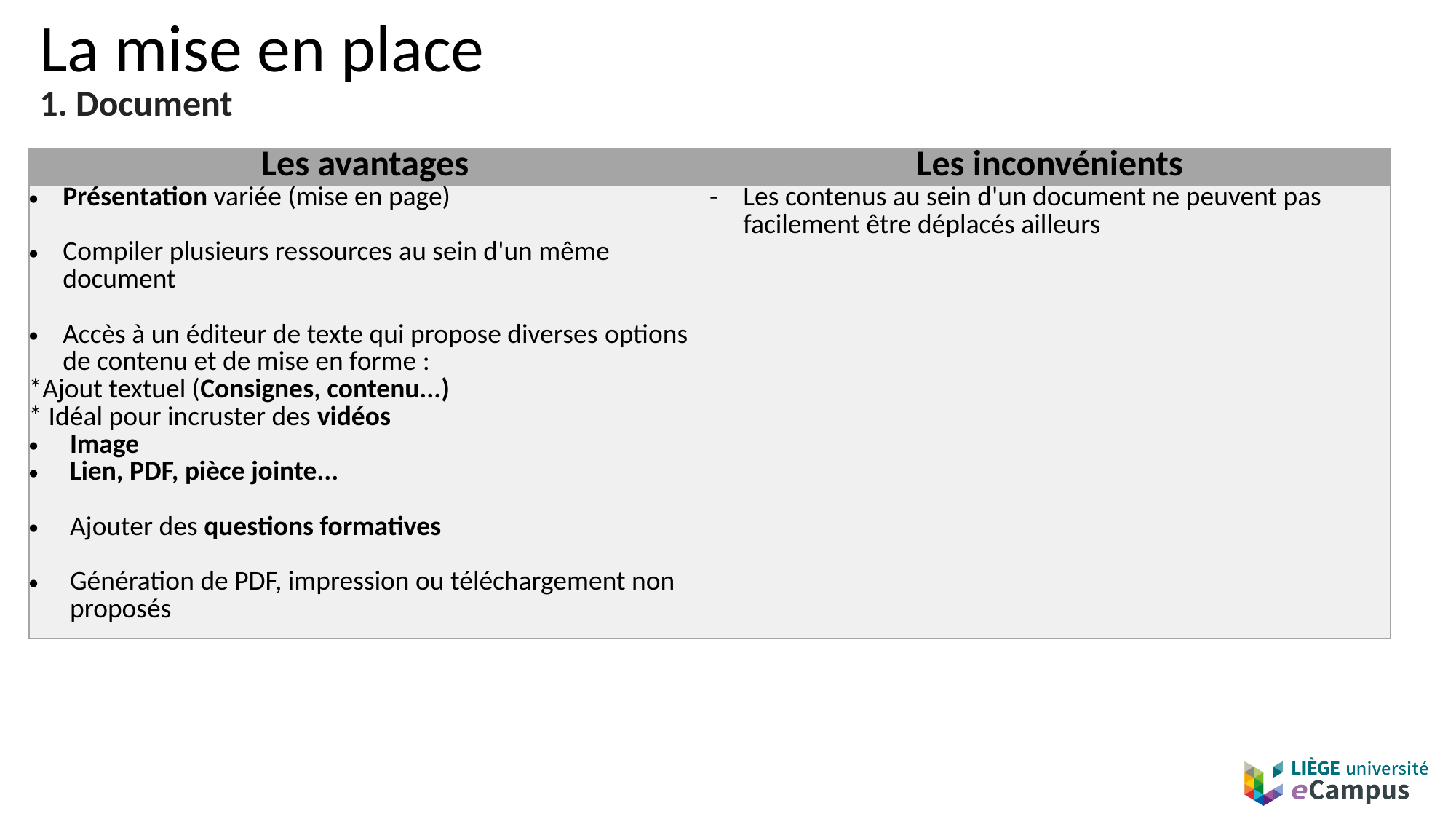

# La mise en place
1. Document

| Les avantages | Les inconvénients |
| --- | --- |
| Présentation variée (mise en page) Compiler plusieurs ressources au sein d'un même document  Accès à un éditeur de texte qui propose diverses options de contenu et de mise en forme : \*Ajout textuel (Consignes, contenu...) \* Idéal pour incruster des vidéos Image Lien, PDF, pièce jointe... Ajouter des questions formatives Génération de PDF, impression ou téléchargement non proposés | Les contenus au sein d'un document ne peuvent pas facilement être déplacés ailleurs |
Le document :